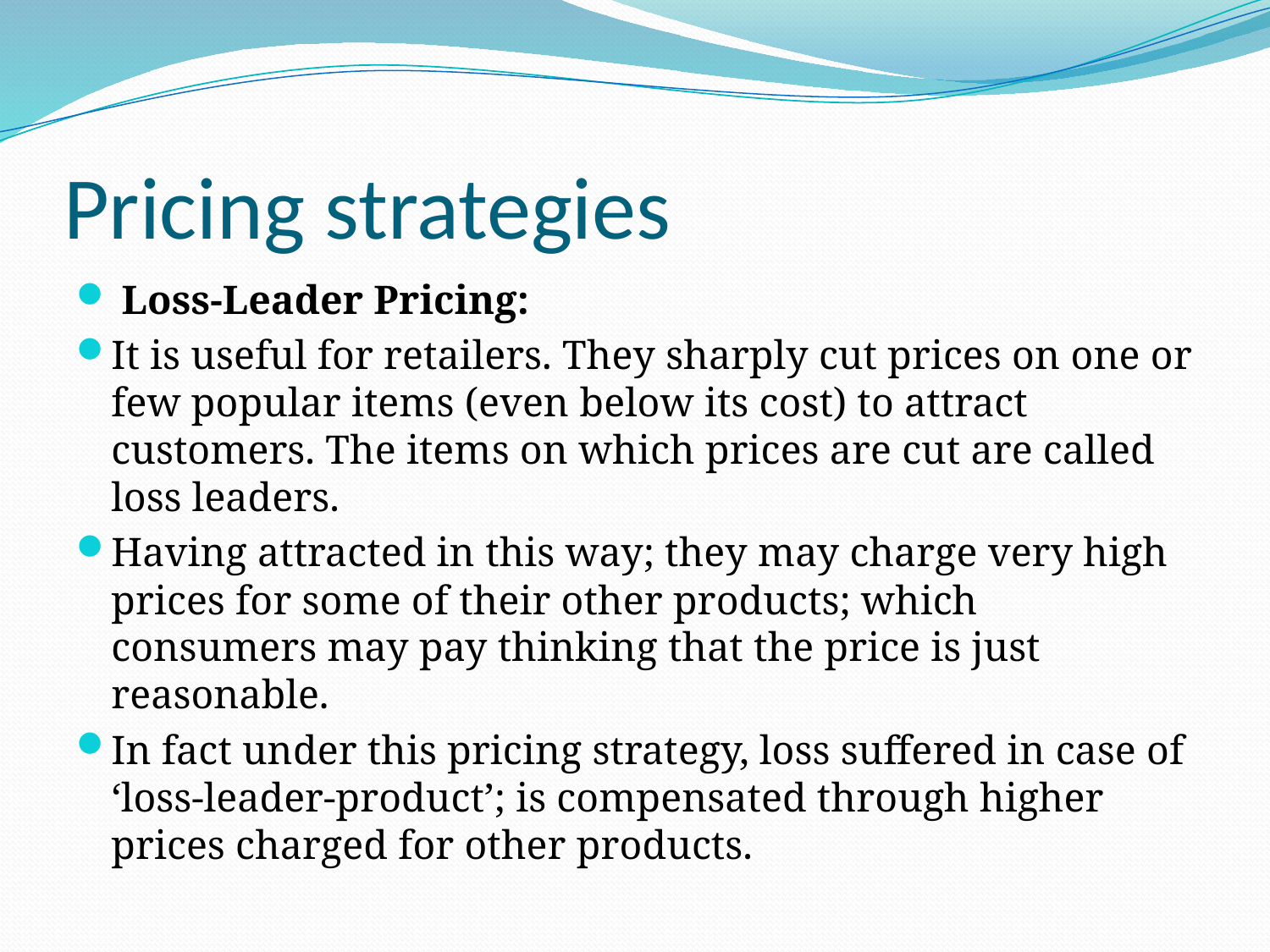

# Pricing strategies
 Loss-Leader Pricing:
It is useful for retailers. They sharply cut prices on one or few popular items (even below its cost) to attract customers. The items on which prices are cut are called loss leaders.
Having attracted in this way; they may charge very high prices for some of their other products; which consumers may pay thinking that the price is just reasonable.
In fact under this pricing strategy, loss suffered in case of ‘loss-leader-product’; is compensated through higher prices charged for other products.